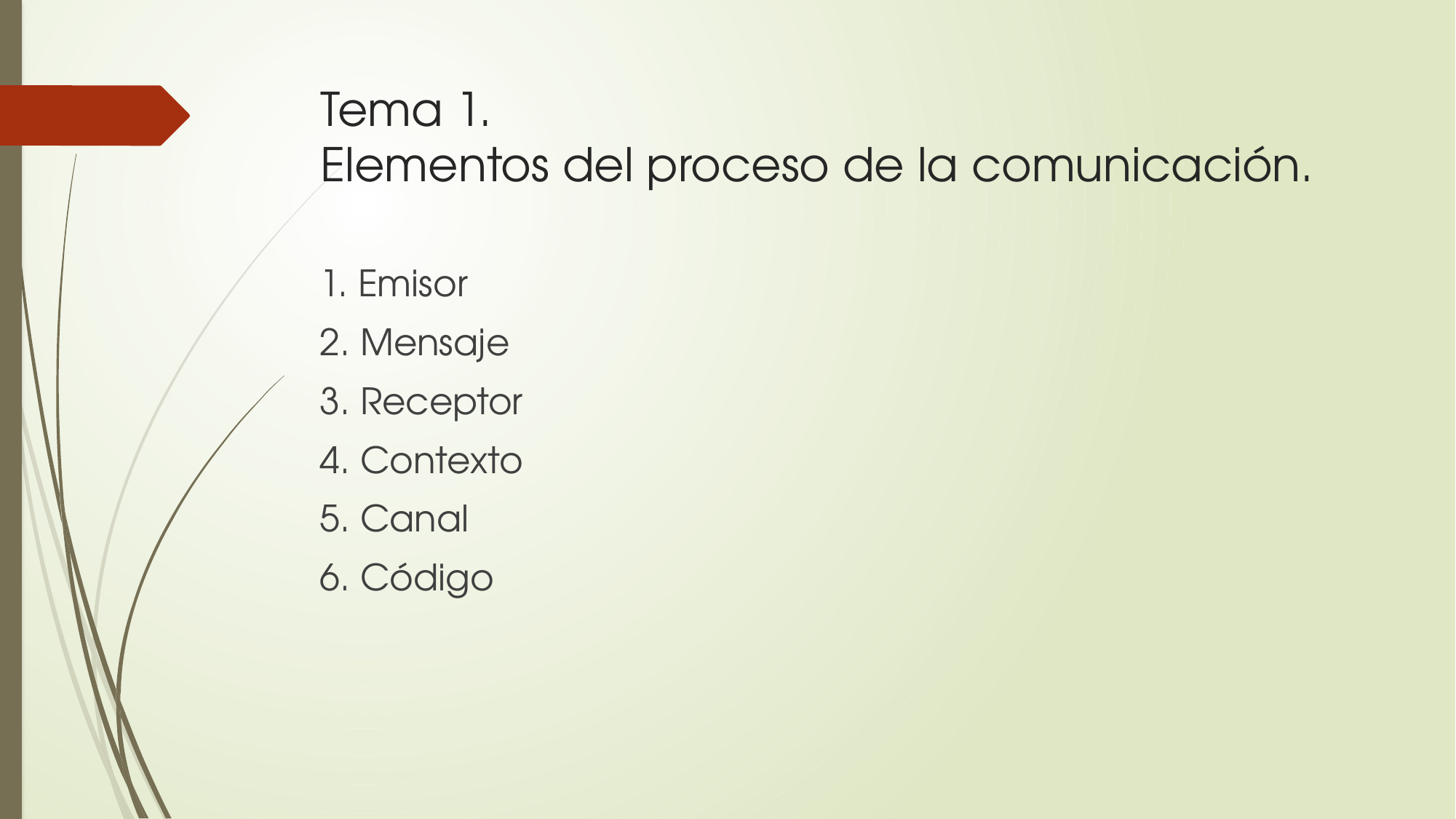

# Tema 1. Elementos del proceso de la comunicación.
1. Emisor
2. Mensaje
3. Receptor
4. Contexto
5. Canal
6. Código